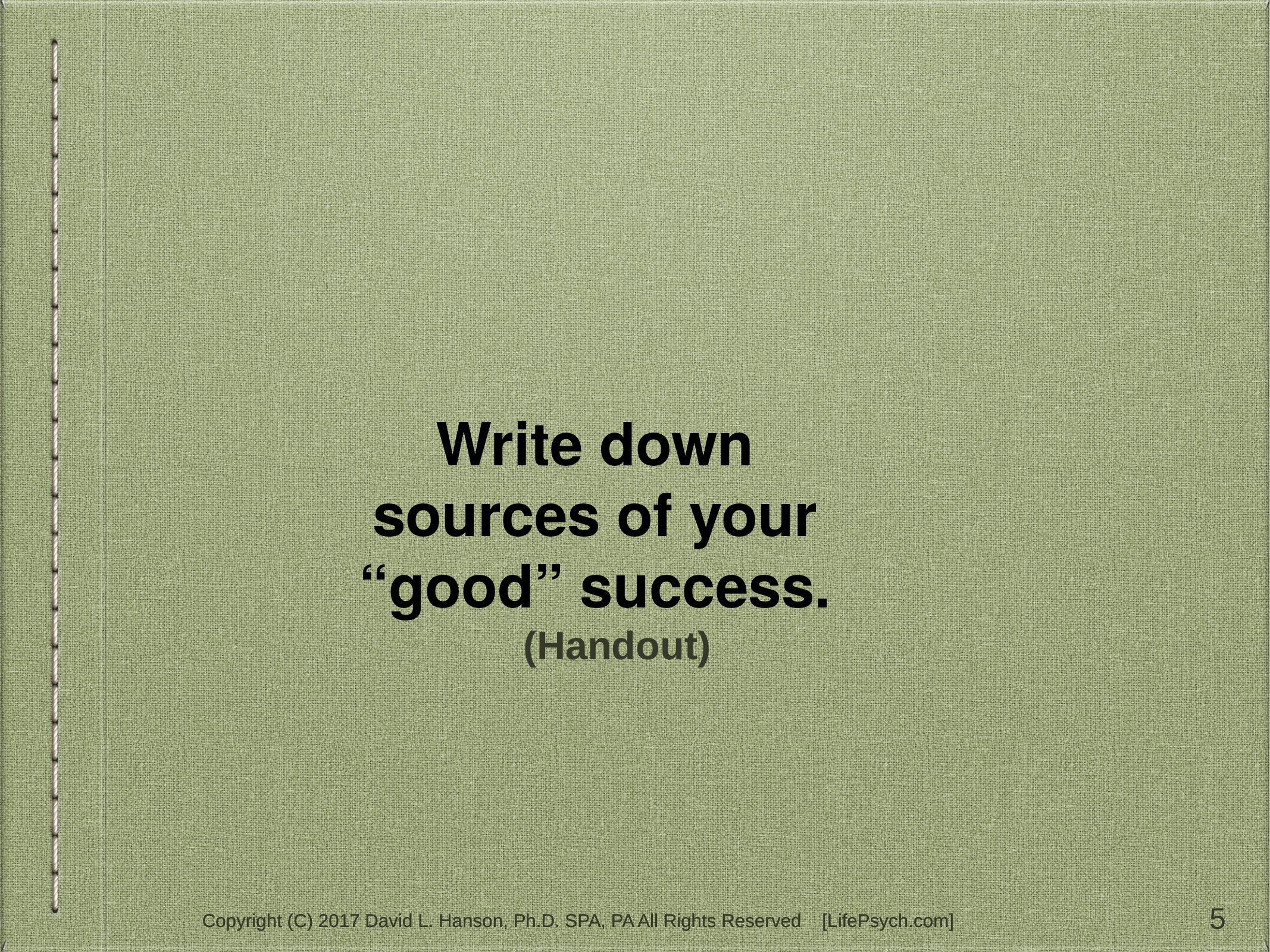

# LifePsych® Assessment

Write down
sources of your
“good” success.
(Handout)
5
Copyright (C) 2017 David L. Hanson, Ph.D. SPA, PA All Rights Reserved    [LifePsych.com]